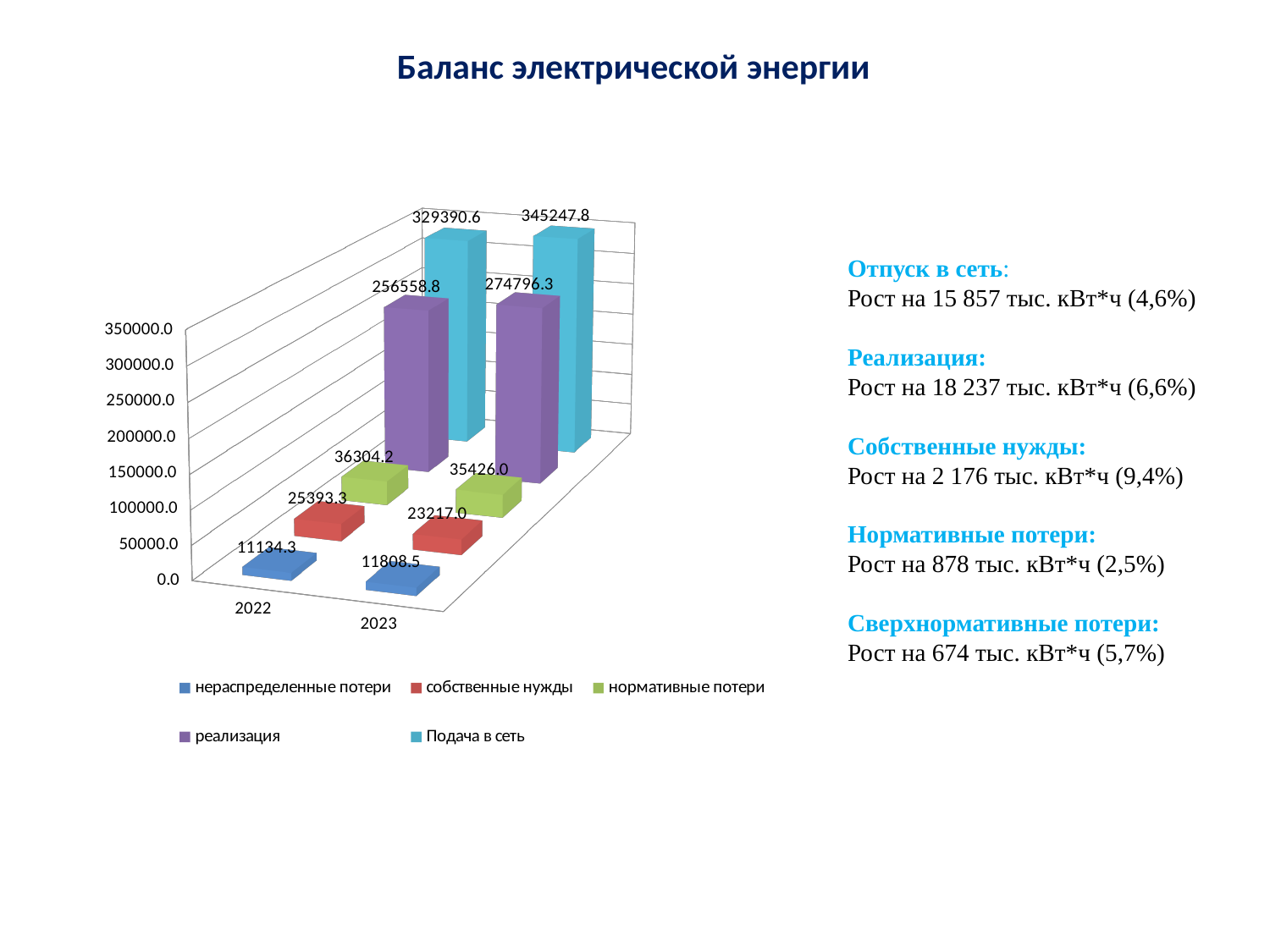

# Баланс электрической энергии

[unsupported chart]

Отпуск в сеть:
Рост на 15 857 тыс. кВт*ч (4,6%)

Реализация:
Рост на 18 237 тыс. кВт*ч (6,6%)

Собственные нужды:
Рост на 2 176 тыс. кВт*ч (9,4%)

Нормативные потери:
Рост на 878 тыс. кВт*ч (2,5%)

Сверхнормативные потери:
Рост на 674 тыс. кВт*ч (5,7%)